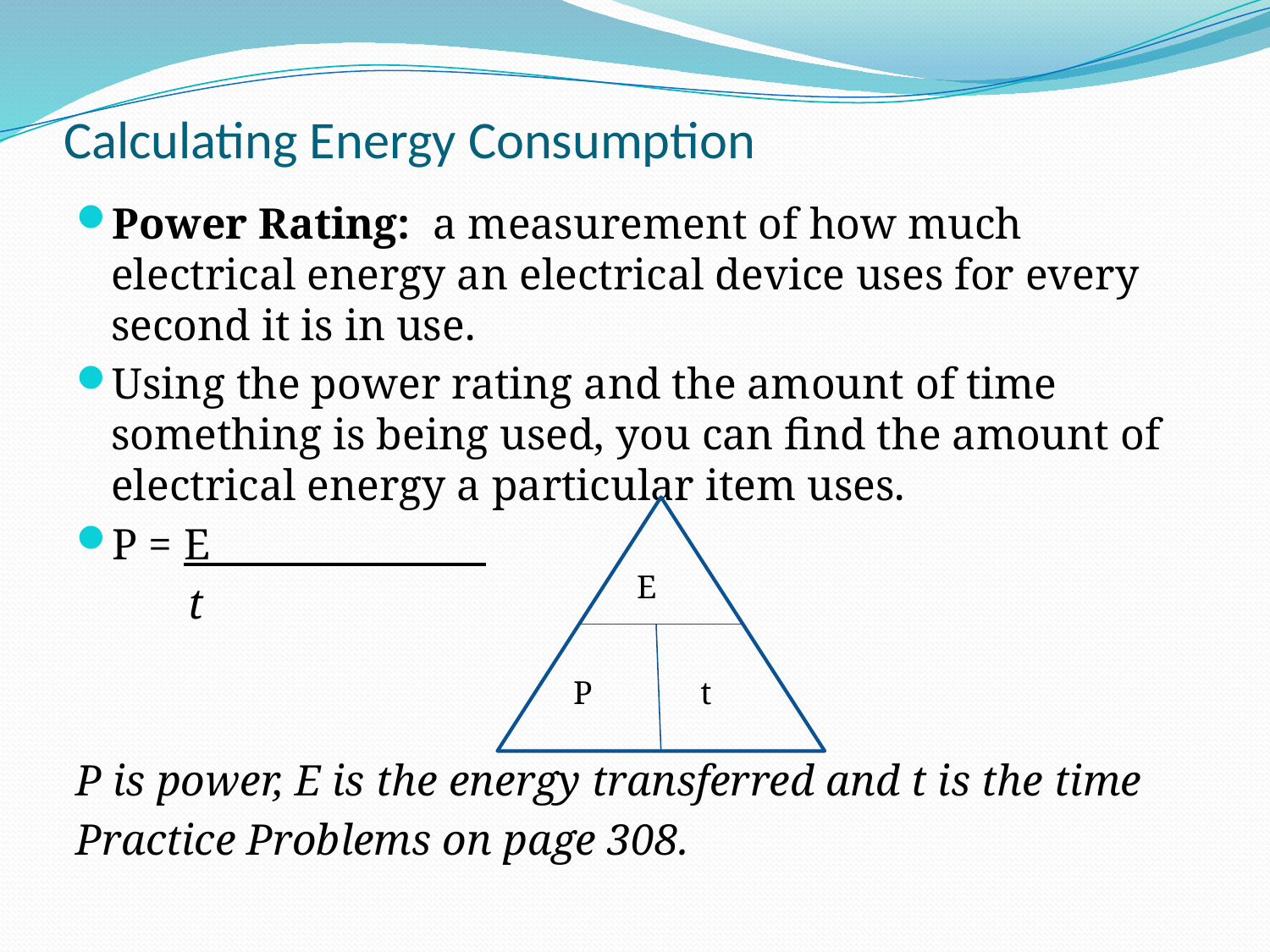

# Calculating Energy Consumption
Power Rating:  a measurement of how much electrical energy an electrical device uses for every second it is in use.
Using the power rating and the amount of time something is being used, you can find the amount of electrical energy a particular item uses.
P = E
	       t

P is power, E is the energy transferred and t is the time
Practice Problems on page 308.

E
P
t